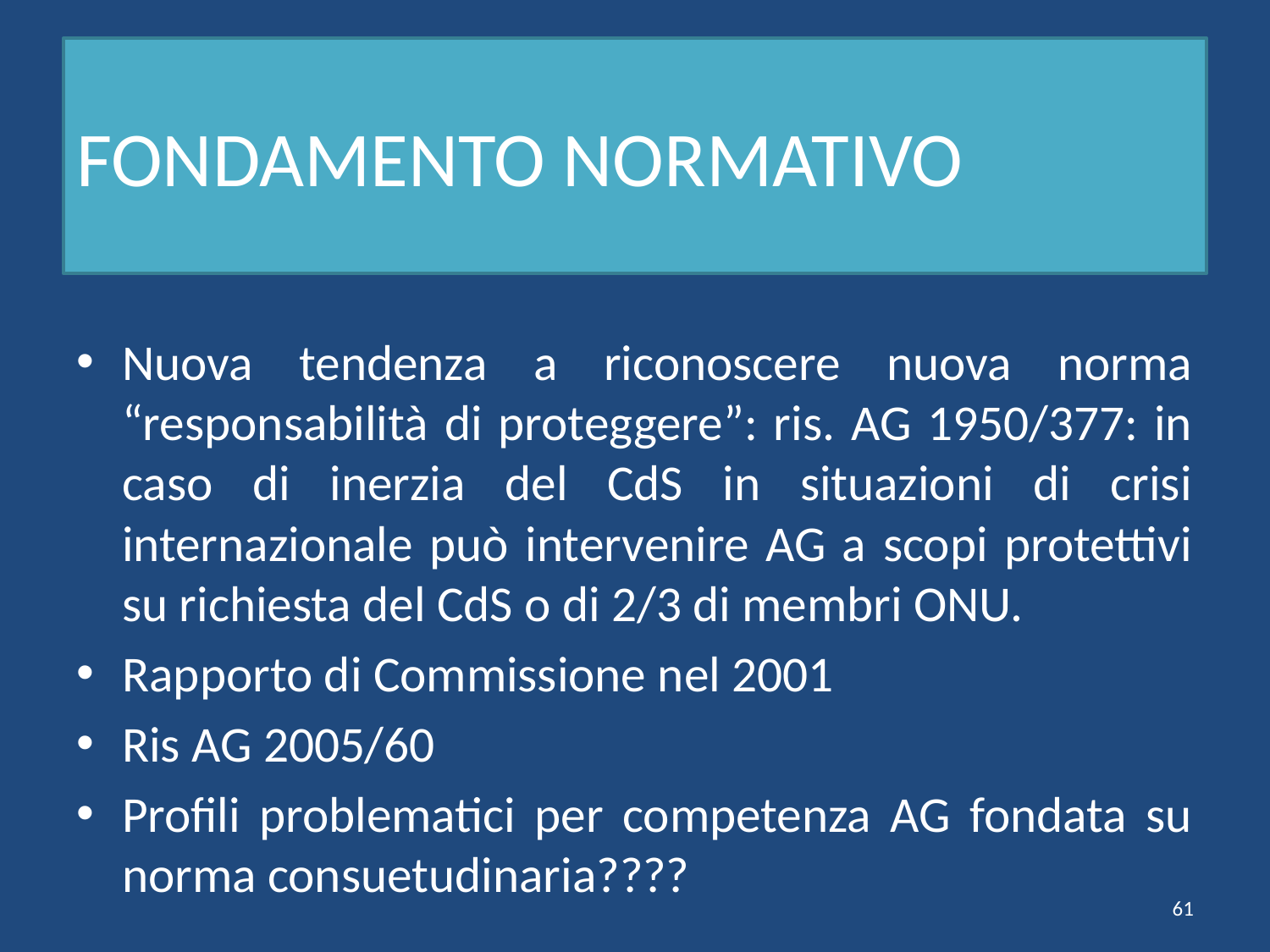

# FONDAMENTO NORMATIVO
Nuova tendenza a riconoscere nuova norma “responsabilità di proteggere”: ris. AG 1950/377: in caso di inerzia del CdS in situazioni di crisi internazionale può intervenire AG a scopi protettivi su richiesta del CdS o di 2/3 di membri ONU.
Rapporto di Commissione nel 2001
Ris AG 2005/60
Profili problematici per competenza AG fondata su norma consuetudinaria????
61